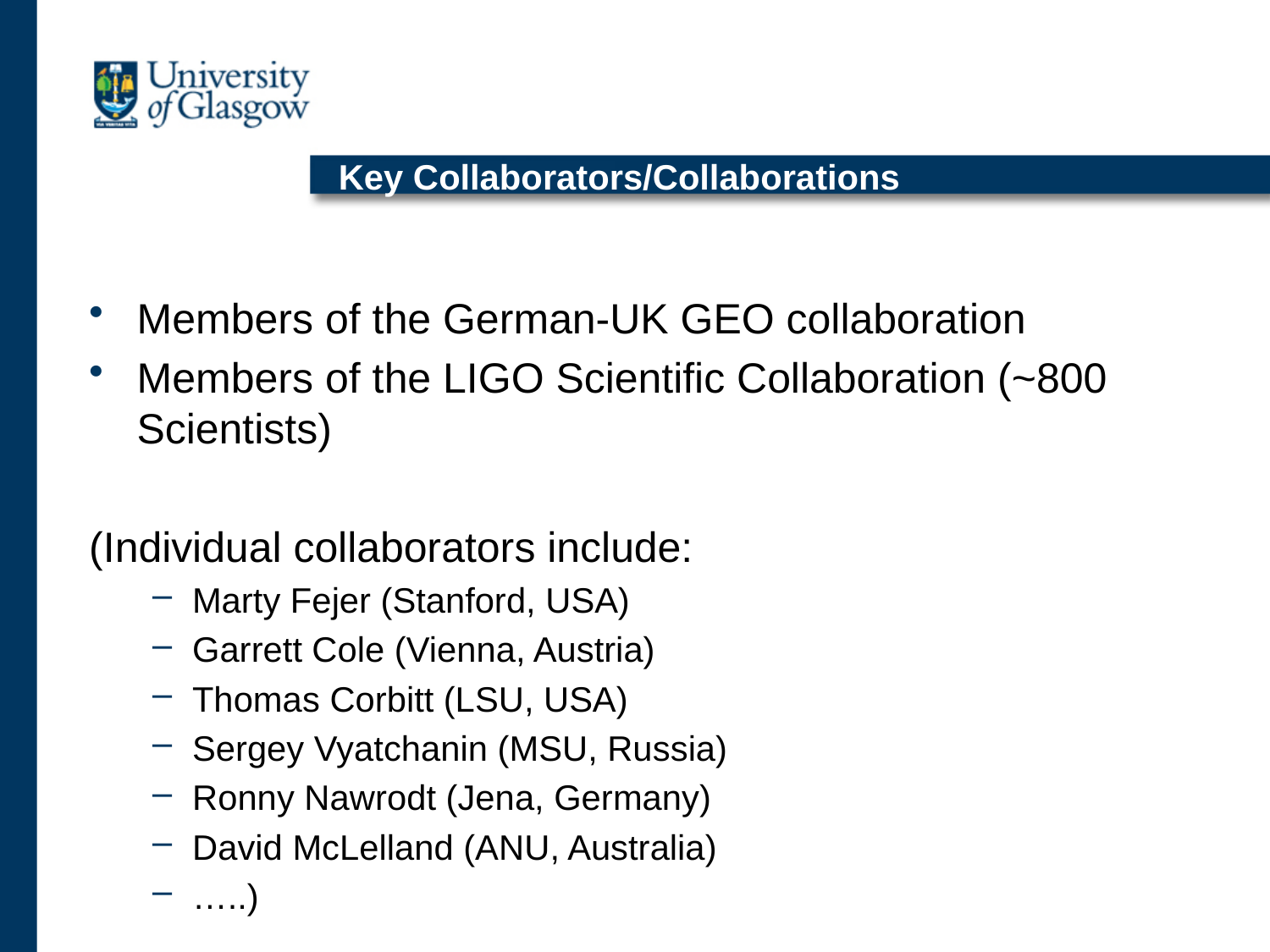

# Key Collaborators/Collaborations
Members of the German-UK GEO collaboration
Members of the LIGO Scientific Collaboration (~800 Scientists)

(Individual collaborators include:
Marty Fejer (Stanford, USA)
Garrett Cole (Vienna, Austria)
Thomas Corbitt (LSU, USA)
Sergey Vyatchanin (MSU, Russia)
Ronny Nawrodt (Jena, Germany)
David McLelland (ANU, Australia)
…..)